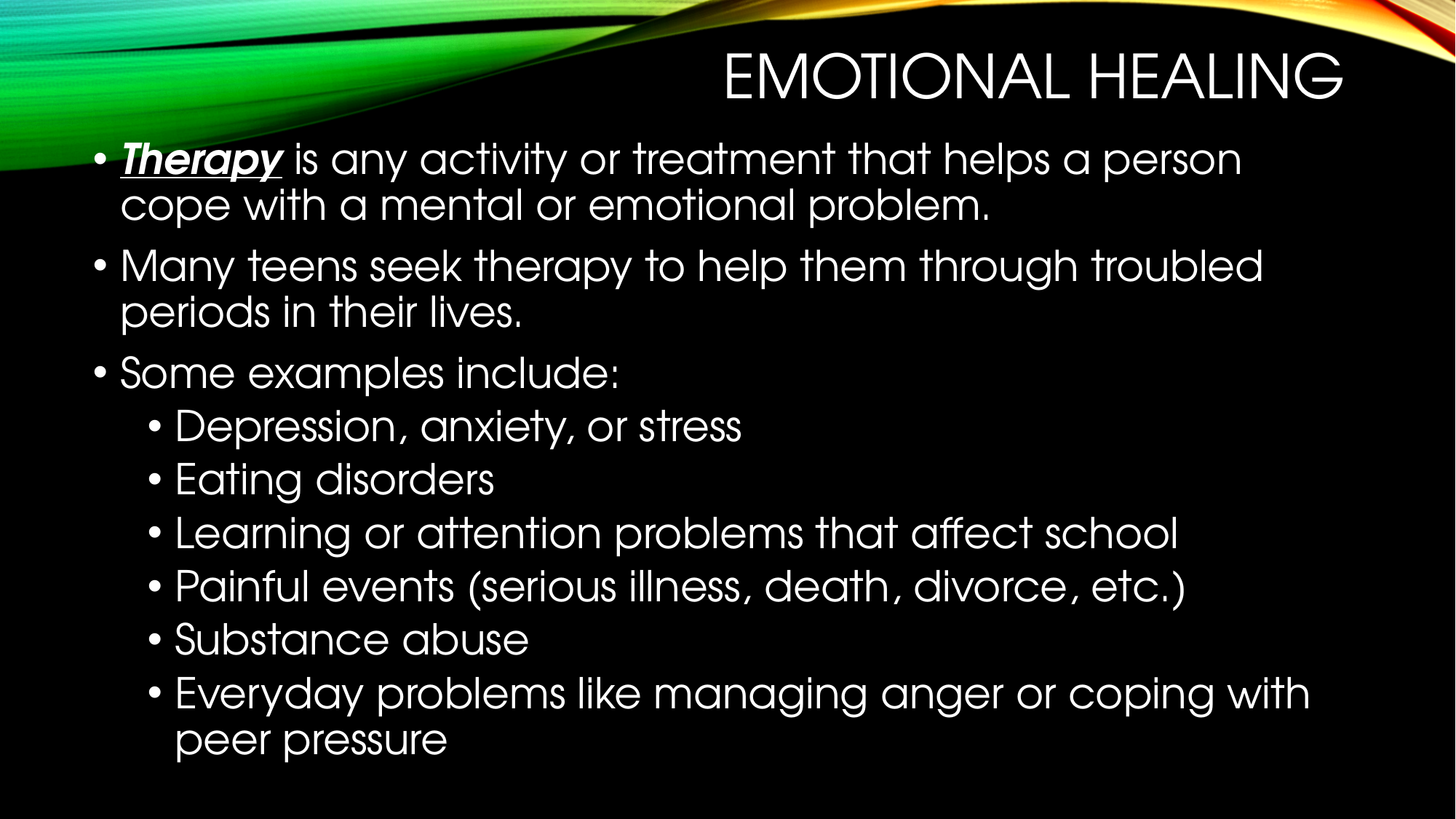

# Emotional healing
Therapy is any activity or treatment that helps a person cope with a mental or emotional problem.
Many teens seek therapy to help them through troubled periods in their lives.
Some examples include:
Depression, anxiety, or stress
Eating disorders
Learning or attention problems that affect school
Painful events (serious illness, death, divorce, etc.)
Substance abuse
Everyday problems like managing anger or coping with peer pressure